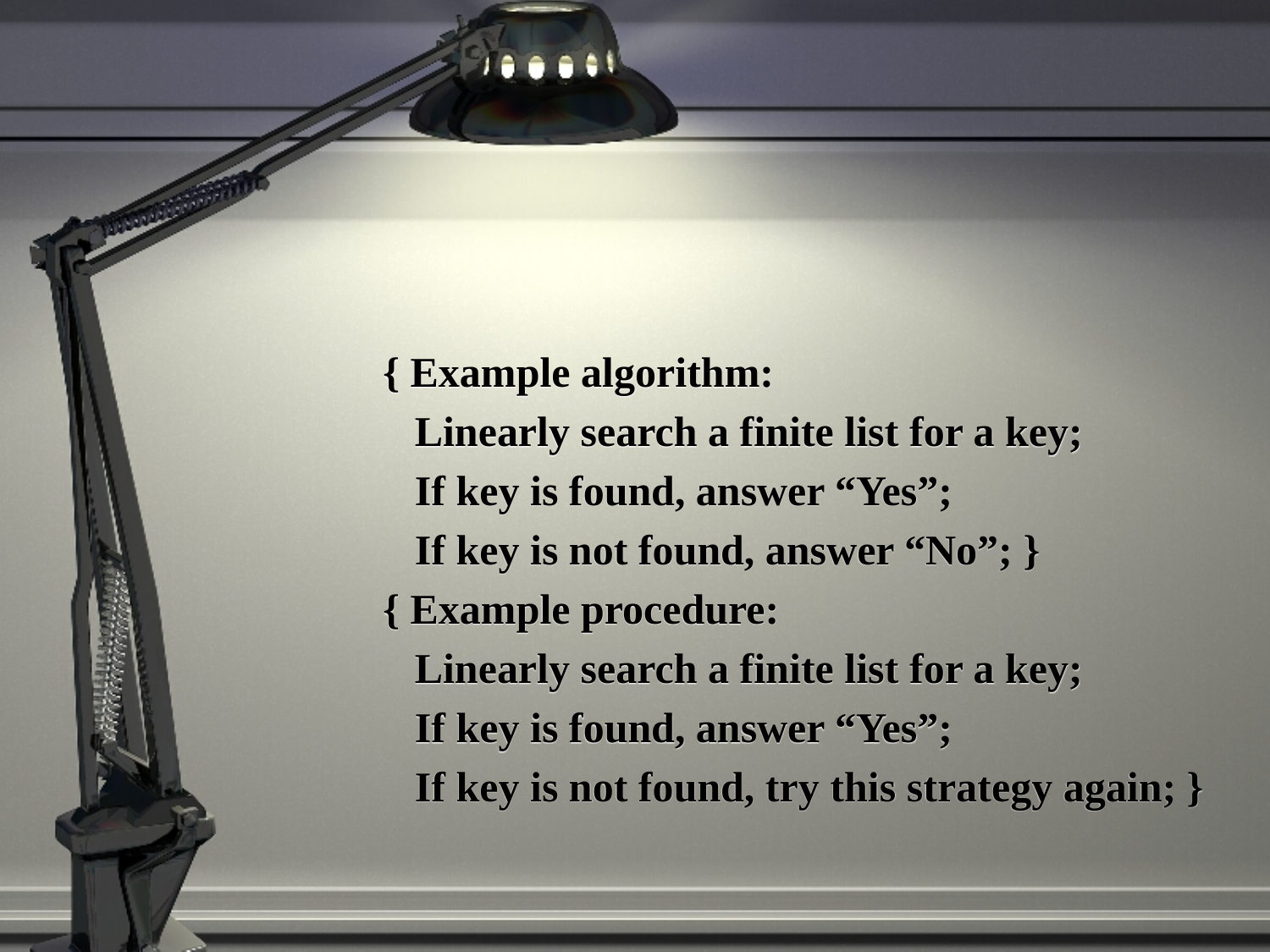

#
{ Example algorithm:
	Linearly search a finite list for a key;
	If key is found, answer “Yes”;
	If key is not found, answer “No”; }
{ Example procedure:
	Linearly search a finite list for a key;
	If key is found, answer “Yes”;
	If key is not found, try this strategy again; }